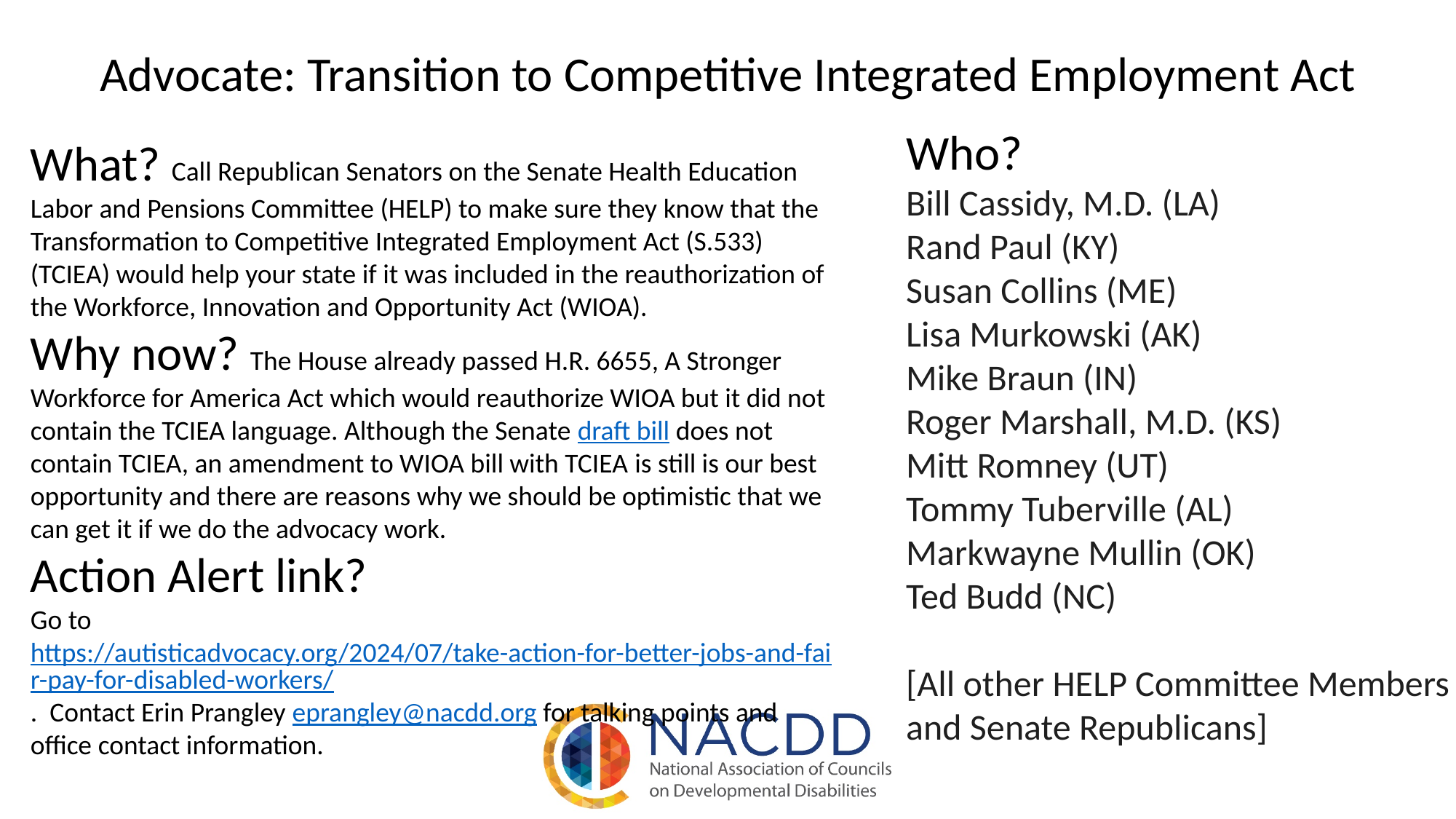

# Advocate: Transition to Competitive Integrated Employment Act
Who?
Bill Cassidy, M.D. (LA)
Rand Paul (KY)
Susan Collins (ME)
Lisa Murkowski (AK)
Mike Braun (IN)
Roger Marshall, M.D. (KS)
Mitt Romney (UT)
Tommy Tuberville (AL)
Markwayne Mullin (OK)
Ted Budd (NC)
[All other HELP Committee Members and Senate Republicans]

What? Call Republican Senators on the Senate Health Education Labor and Pensions Committee (HELP) to make sure they know that the Transformation to Competitive Integrated Employment Act (S.533) (TCIEA) would help your state if it was included in the reauthorization of the Workforce, Innovation and Opportunity Act (WIOA).
Why now? The House already passed H.R. 6655, A Stronger Workforce for America Act which would reauthorize WIOA but it did not contain the TCIEA language. Although the Senate draft bill does not contain TCIEA, an amendment to WIOA bill with TCIEA is still is our best opportunity and there are reasons why we should be optimistic that we can get it if we do the advocacy work.
Action Alert link?
Go to https://autisticadvocacy.org/2024/07/take-action-for-better-jobs-and-fair-pay-for-disabled-workers/.  Contact Erin Prangley eprangley@nacdd.org for talking points and office contact information.